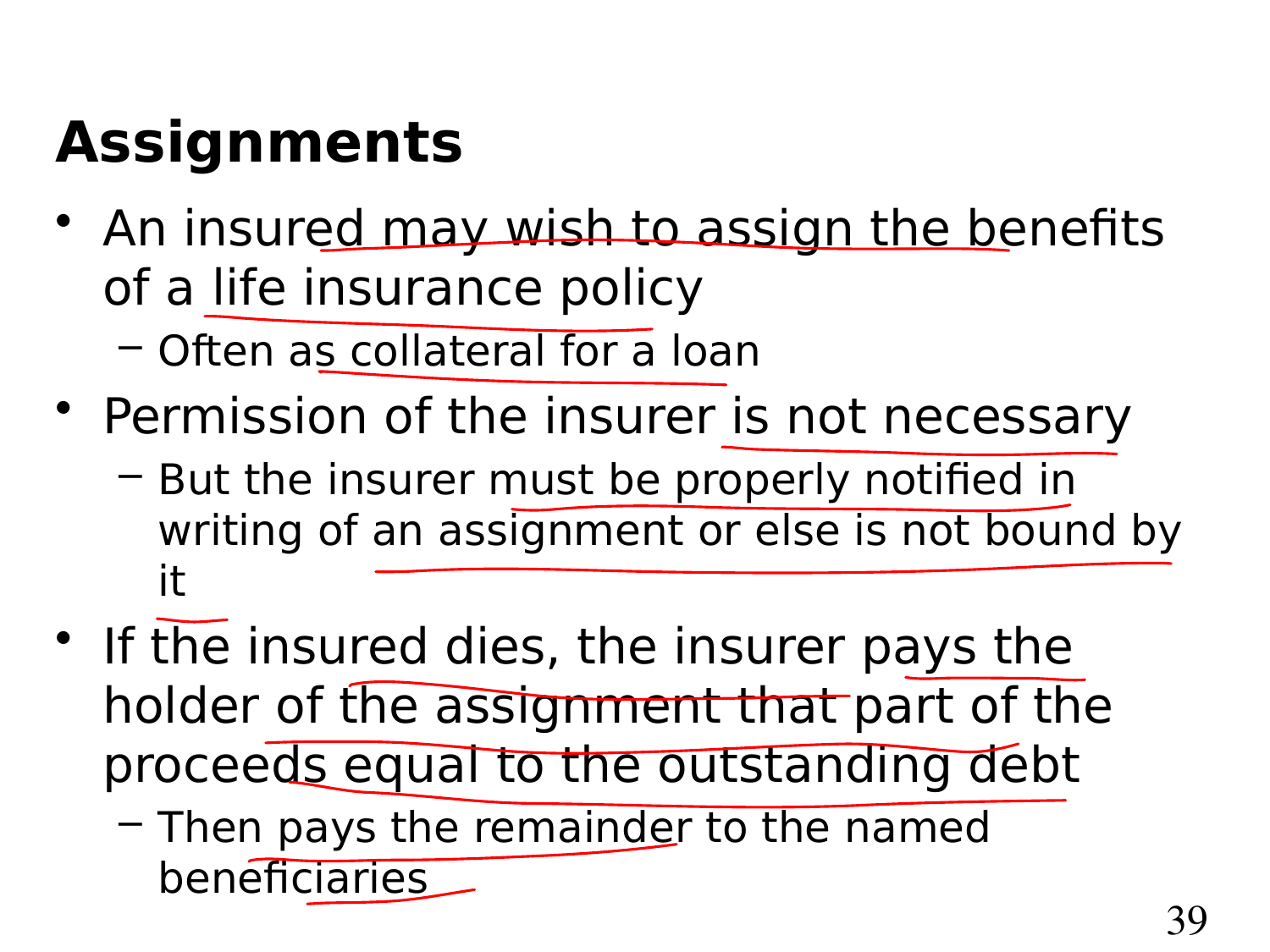

# Assignments
An insured may wish to assign the benefits of a life insurance policy
Often as collateral for a loan
Permission of the insurer is not necessary
But the insurer must be properly notified in writing of an assignment or else is not bound by it
If the insured dies, the insurer pays the holder of the assignment that part of the proceeds equal to the outstanding debt
Then pays the remainder to the named beneficiaries
39